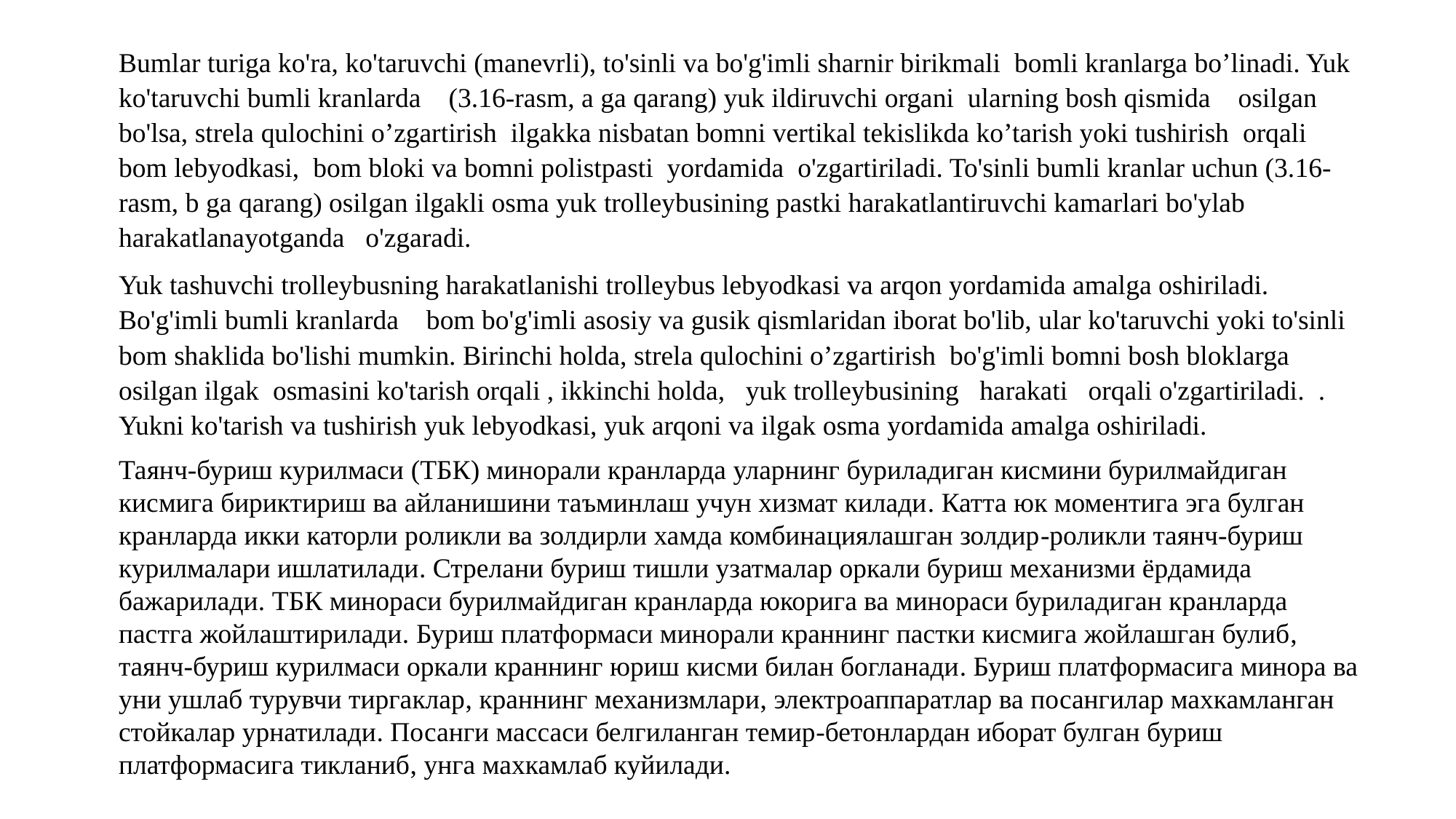

Bumlar turiga ko'ra, ko'taruvchi (manevrli), to'sinli va bo'g'imli sharnir birikmali  bomli kranlarga bo’linadi. Yuk ko'taruvchi bumli kranlarda    (3.16-rasm, a ga qarang) yuk ildiruvchi organi  ularning bosh qismida    osilgan bo'lsa, strela qulochini o’zgartirish  ilgakka nisbatan bomni vertikal tekislikda ko’tarish yoki tushirish  orqali  bom lebyodkasi,  bom bloki va bomni polistpasti  yordamida  o'zgartiriladi. To'sinli bumli kranlar uchun (3.16-rasm, b ga qarang) osilgan ilgakli osma yuk trolleybusining pastki harakatlantiruvchi kamarlari bo'ylab harakatlanayotganda   o'zgaradi.
Yuk tashuvchi trolleybusning harakatlanishi trolleybus lebyodkasi va arqon yordamida amalga oshiriladi. Bo'g'imli bumli kranlarda    bom bo'g'imli asosiy va gusik qismlaridan iborat bo'lib, ular ko'taruvchi yoki to'sinli bom shaklida bo'lishi mumkin. Birinchi holda, strela qulochini o’zgartirish  bo'g'imli bomni bosh bloklarga osilgan ilgak  osmasini ko'tarish orqali , ikkinchi holda,   yuk trolleybusining   harakati   orqali o'zgartiriladi.  . Yukni ko'tarish va tushirish yuk lebyodkasi, yuk arqoni va ilgak osma yordamida amalga oshiriladi.
Таянч-буриш курилмаси (ТБК) минорали кранларда уларнинг буриладиган кисмини бурилмайдиган кисмига бириктириш ва айланишини таъминлаш учун хизмат килади. Катта юк моментига эга булган кранларда икки каторли роликли ва золдирли хамда комбинациялашган золдир-роликли таянч-буриш курилмалари ишлатилади. Стрелани буриш тишли узатмалар оркали буриш механизми ёрдамида бажарилади. ТБК минораси бурилмайдиган кранларда юкорига ва минораси буриладиган кранларда пастга жойлаштирилади. Буриш платформаси минорали краннинг пастки кисмига жойлашган булиб, таянч-буриш курилмаси оркали краннинг юриш кисми билан богланади. Буриш платформасига минора ва уни ушлаб турувчи тиргаклар, краннинг механизмлари, электроаппаратлар ва посангилар махкамланган стойкалар урнатилади. Посанги массаси белгиланган темир-бетонлардан иборат булган буриш платформасига тикланиб, унга махкамлаб куйилади.